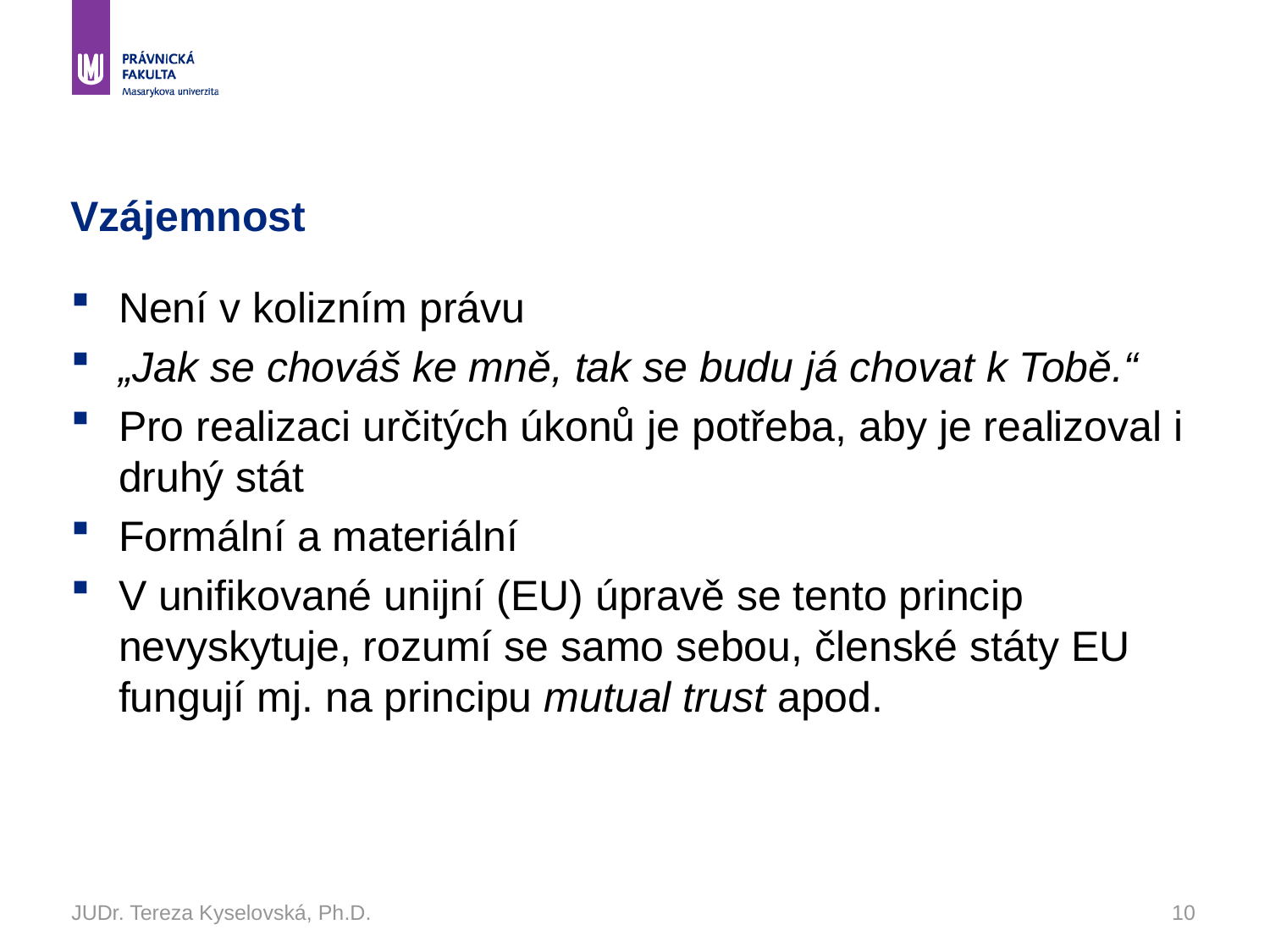

# Vzájemnost
Není v kolizním právu
„Jak se chováš ke mně, tak se budu já chovat k Tobě.“
Pro realizaci určitých úkonů je potřeba, aby je realizoval i druhý stát
Formální a materiální
V unifikované unijní (EU) úpravě se tento princip nevyskytuje, rozumí se samo sebou, členské státy EU fungují mj. na principu mutual trust apod.
JUDr. Tereza Kyselovská, Ph.D.
10